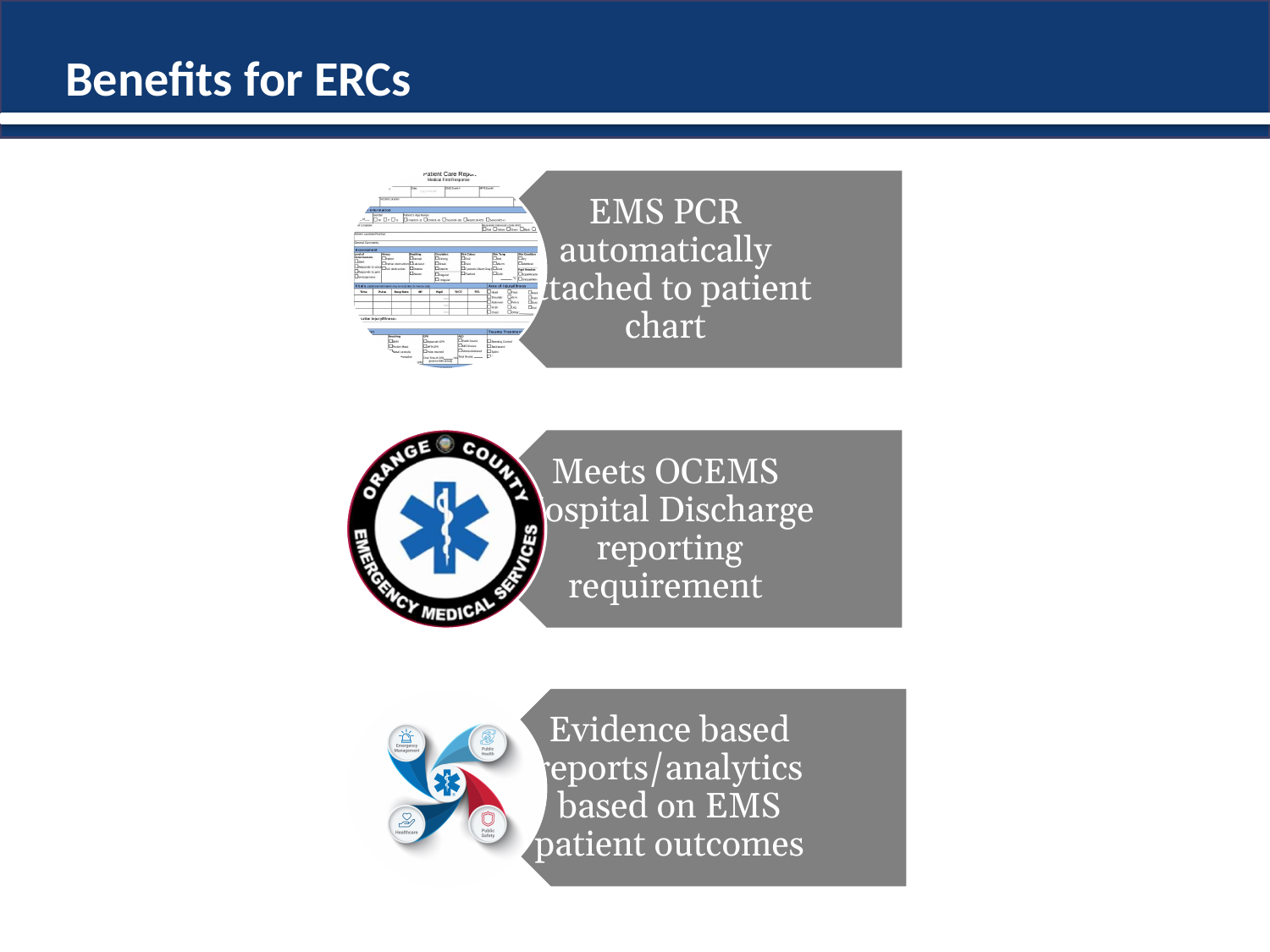

# Benefits for ERCs
EMS PCR automatically attached to patient chart
Meets OCEMS Hospital Discharge  reporting requirement
Evidence based reports/analytics based on EMS patient outcomes